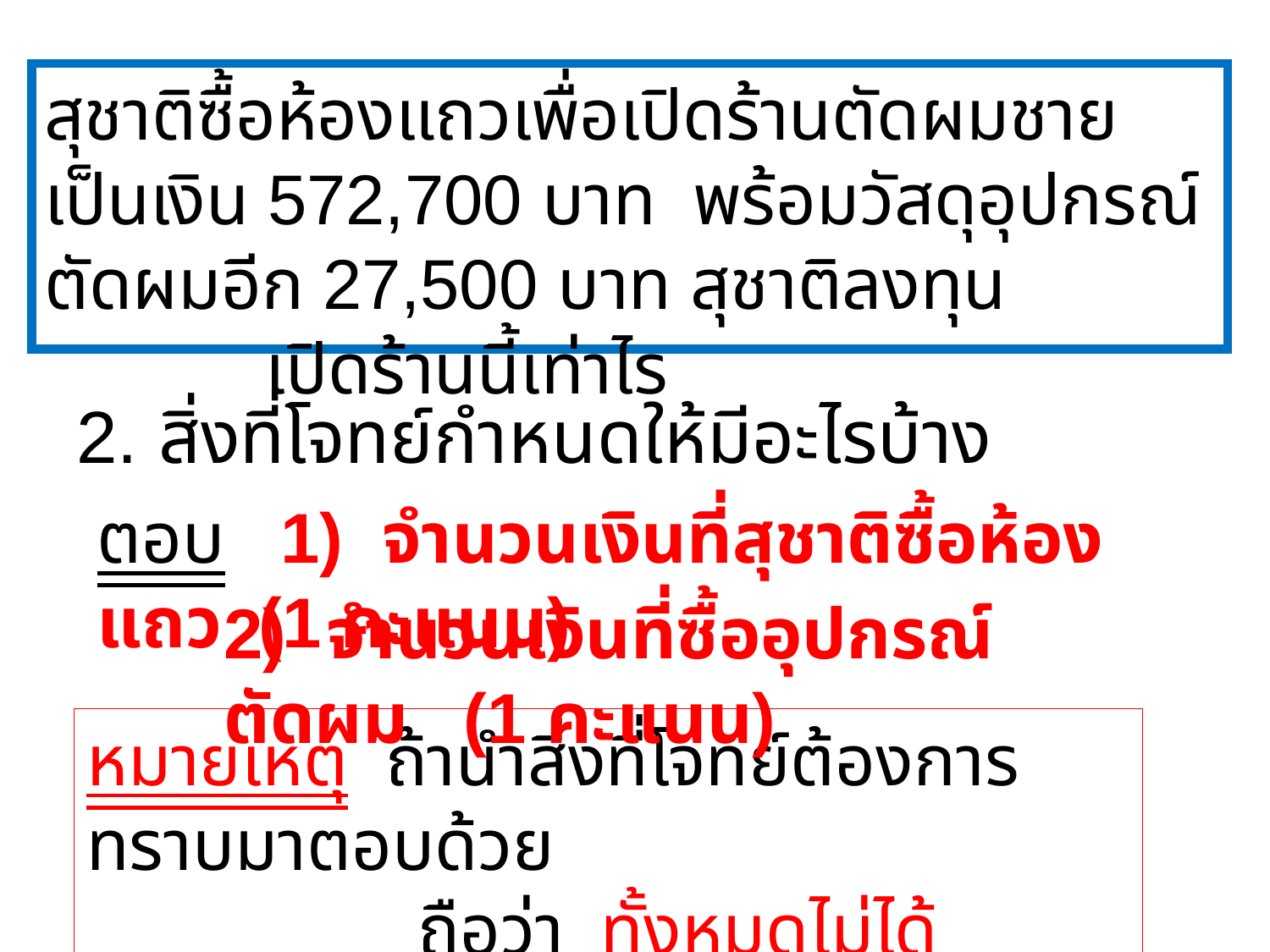

สุชาติซื้อห้องแถวเพื่อเปิดร้านตัดผมชาย เป็นเงิน 572,700 บาท  พร้อมวัสดุอุปกรณ์ตัดผมอีก 27,500 บาท สุชาติลงทุน                        เปิดร้านนี้เท่าไร

# 2. สิ่งที่โจทย์กำหนดให้มีอะไรบ้าง
ตอบ   1)  จำนวนเงินที่สุชาติซื้อห้องแถว  (1 คะแนน)
2)  จำนวนเงินที่ซื้ออุปกรณ์ตัดผม   (1 คะแนน)
หมายเหตุ  ถ้านำสิ่งที่โจทย์ต้องการทราบมาตอบด้วย
                  ถือว่า  ทั้งหมดไม่ได้คะแนน